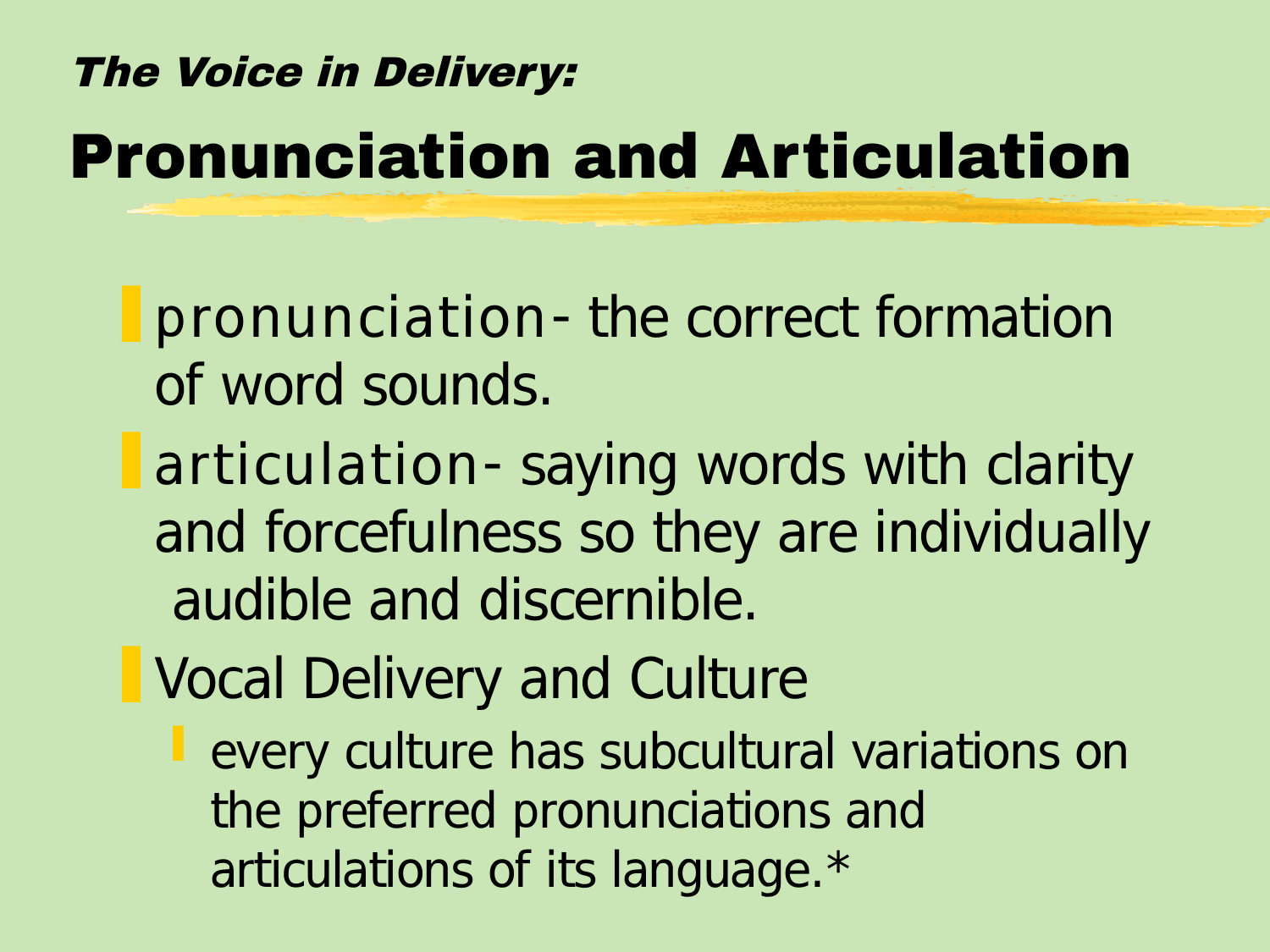

# The Voice in Delivery: Pronunciation and Articulation
pronunciation- the correct formation of word sounds.
articulation- saying words with clarity and forcefulness so they are individually  audible and discernible.
Vocal Delivery and Culture
every culture has subcultural variations on the preferred pronunciations and articulations of its language.*